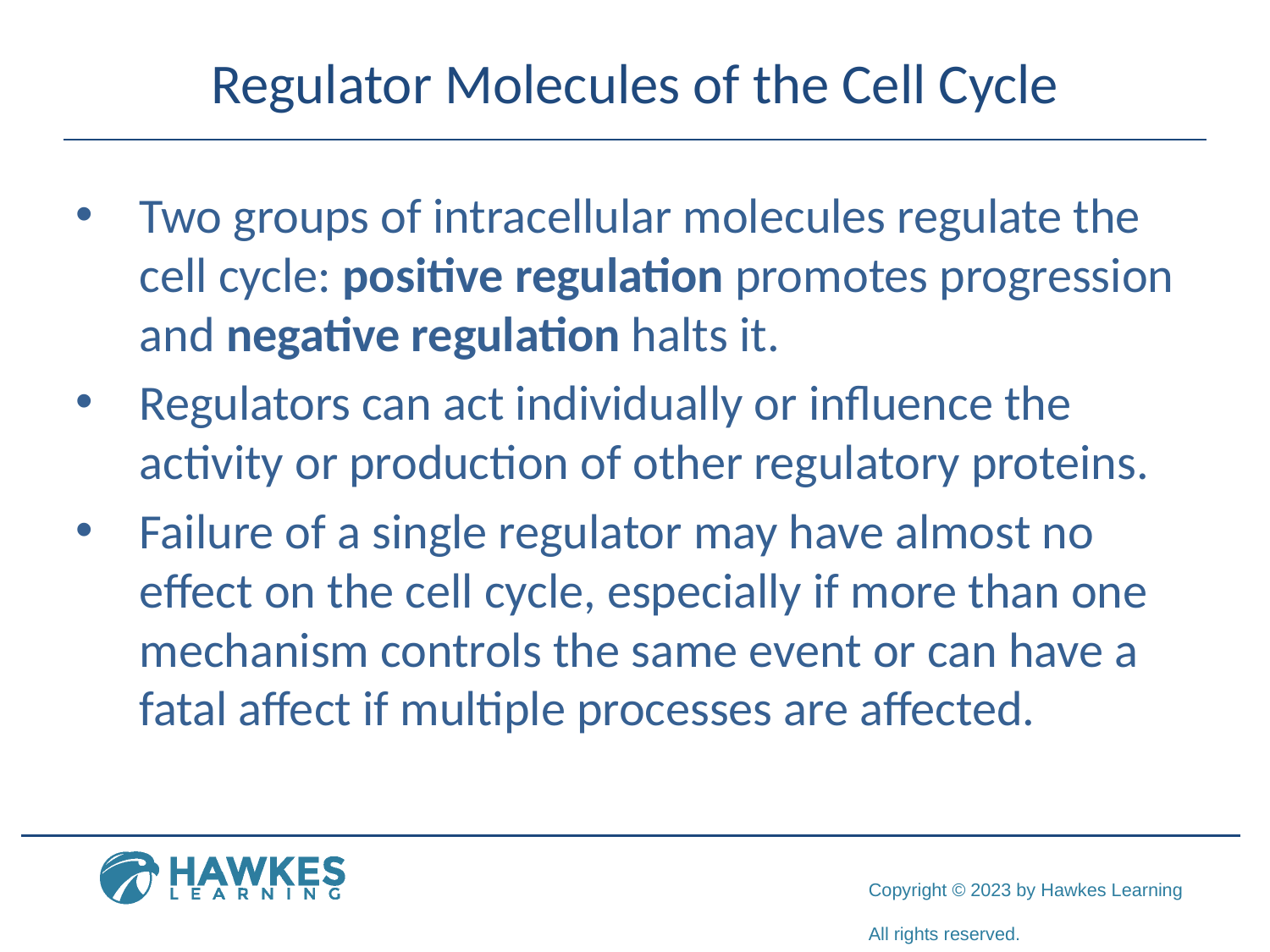

# Regulator Molecules of the Cell Cycle
Two groups of intracellular molecules regulate the cell cycle: positive regulation promotes progression and negative regulation halts it.
Regulators can act individually or influence the activity or production of other regulatory proteins.
Failure of a single regulator may have almost no effect on the cell cycle, especially if more than one mechanism controls the same event or can have a fatal affect if multiple processes are affected.